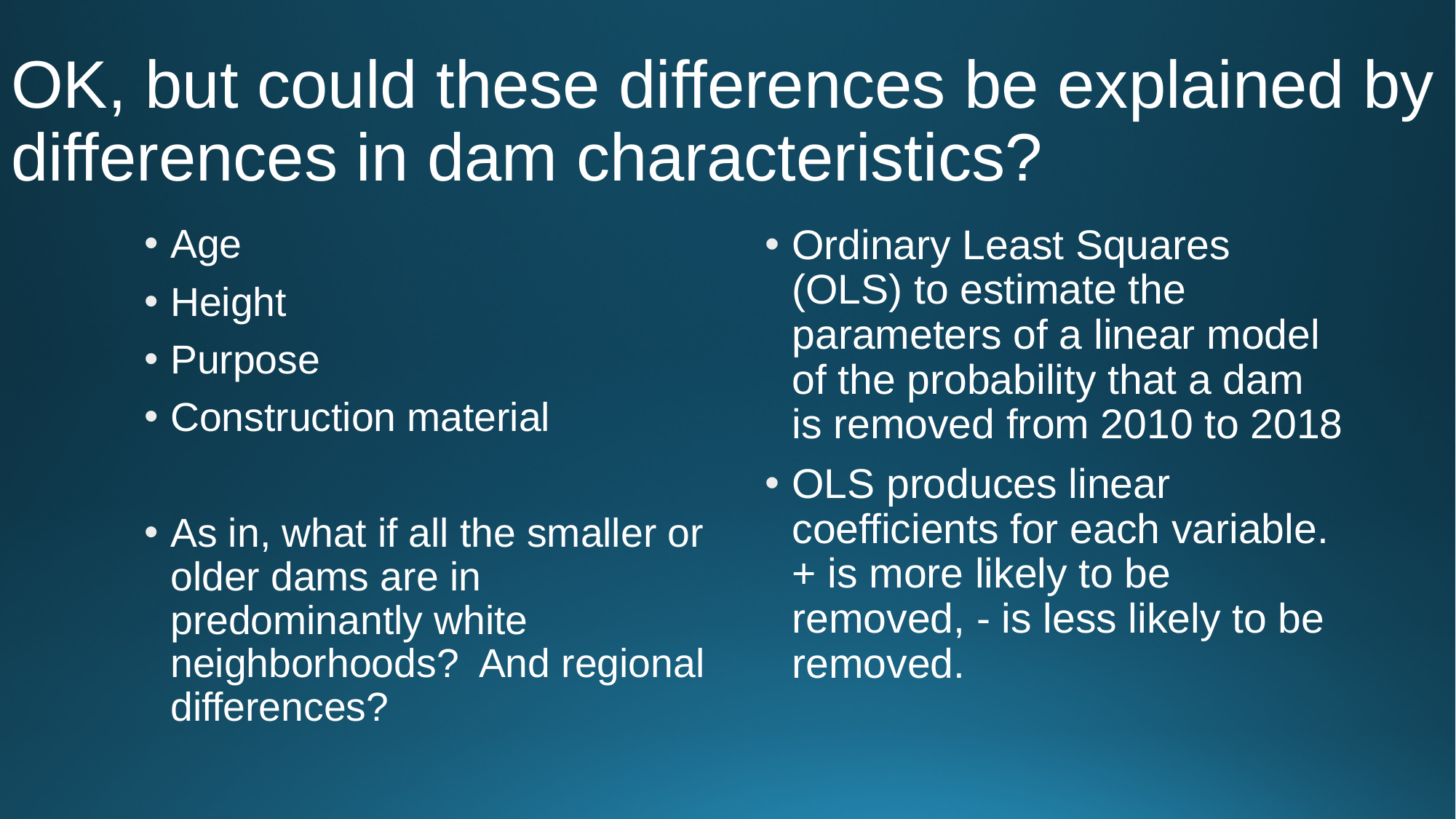

# OK, but could these differences be explained by differences in dam characteristics?
Age
Height
Purpose
Construction material

As in, what if all the smaller or older dams are in predominantly white neighborhoods?  And regional differences?
Ordinary Least Squares (OLS) to estimate the parameters of a linear model of the probability that a dam is removed from 2010 to 2018
OLS produces linear coefficients for each variable. + is more likely to be removed, - is less likely to be removed.